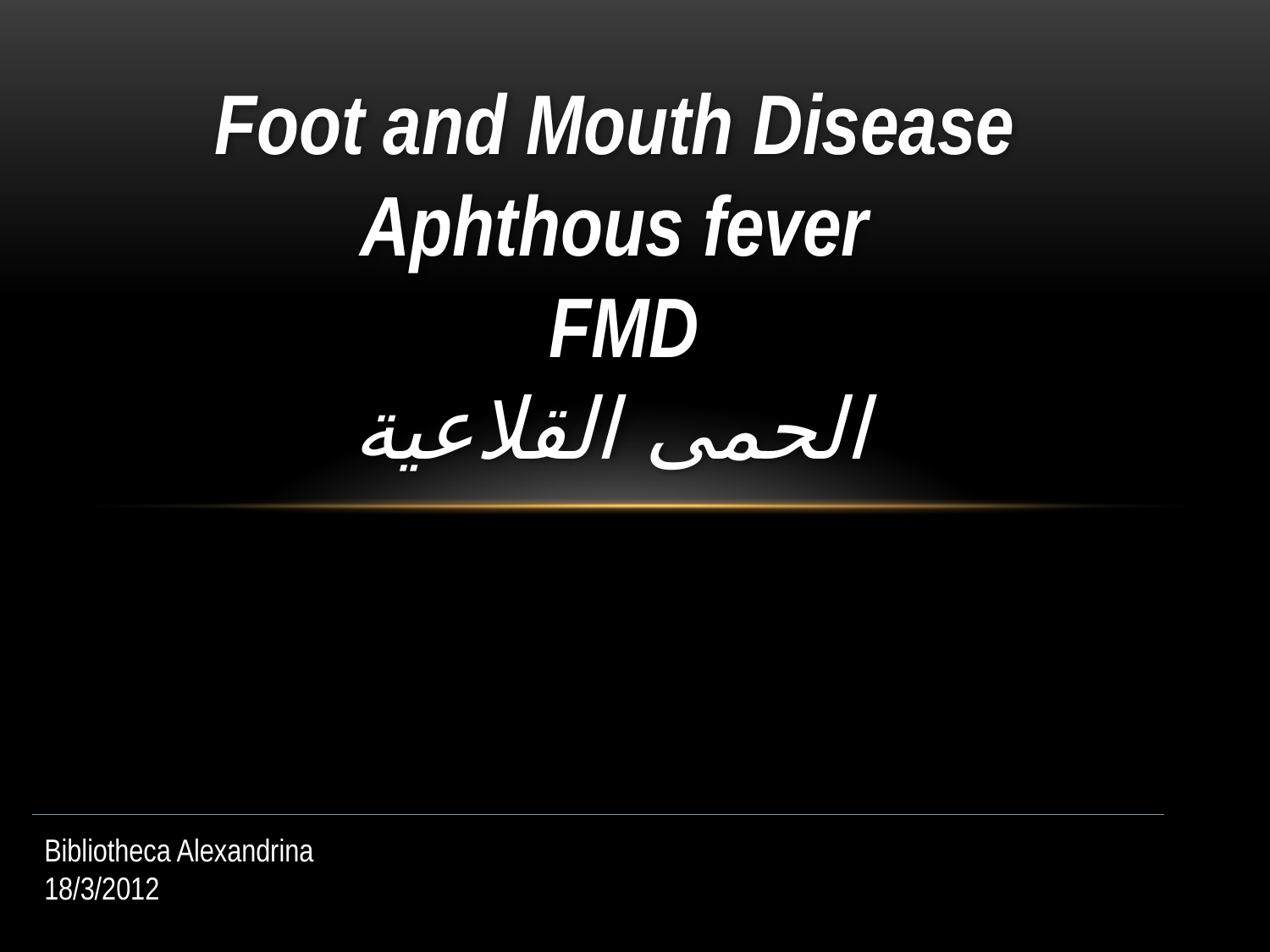

Foot and Mouth Disease
Aphthous fever
FMD
الحمى القلاعية
Bibliotheca Alexandrina
18/3/2012